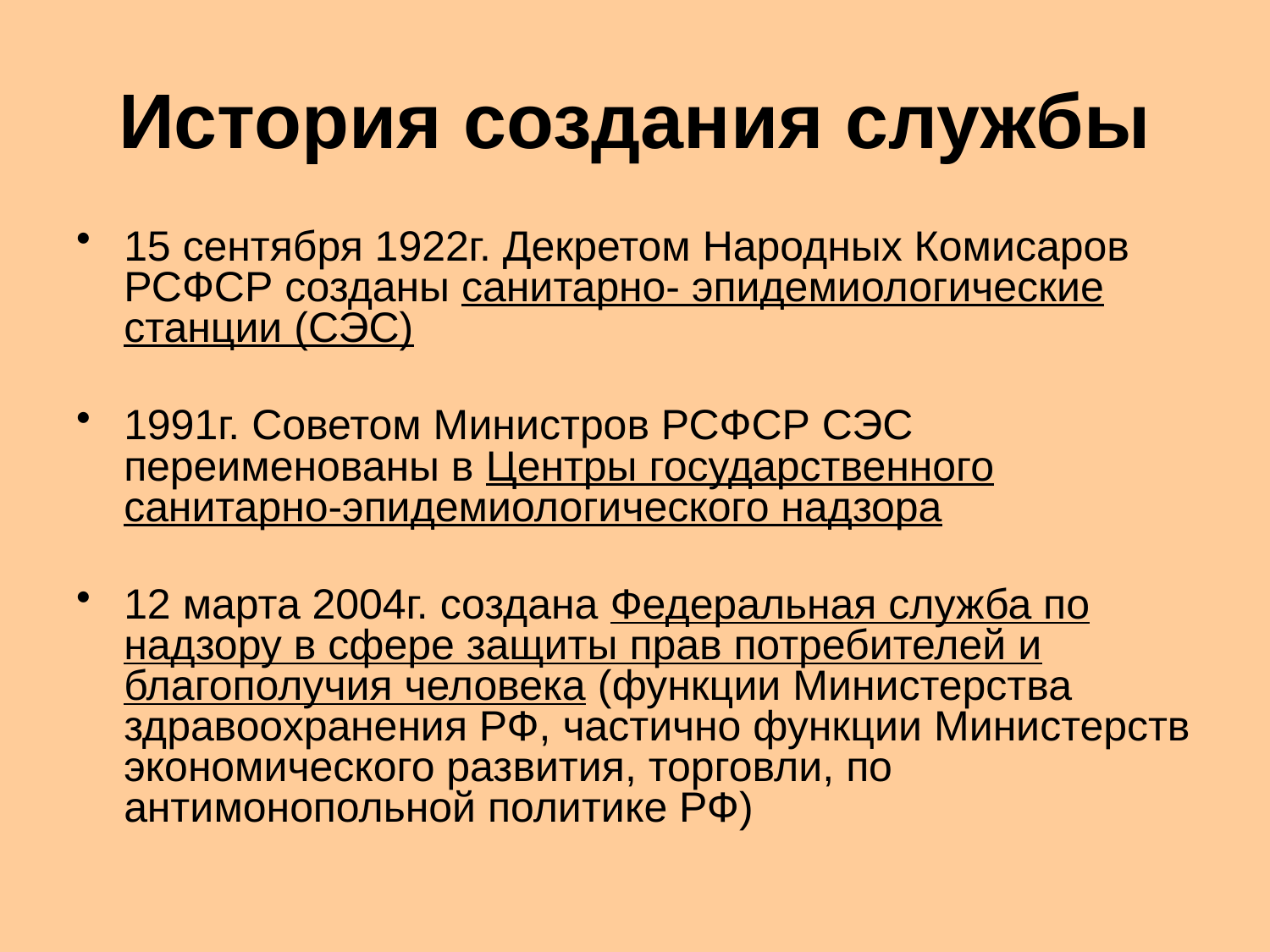

# История создания службы
15 сентября 1922г. Декретом Народных Комисаров РСФСР созданы санитарно- эпидемиологические станции (СЭС)

1991г. Советом Министров РСФСР СЭС переименованы в Центры государственного санитарно-эпидемиологического надзора

12 марта 2004г. создана Федеральная служба по надзору в сфере защиты прав потребителей и благополучия человека (функции Министерства здравоохранения РФ, частично функции Министерств экономического развития, торговли, по антимонопольной политике РФ)